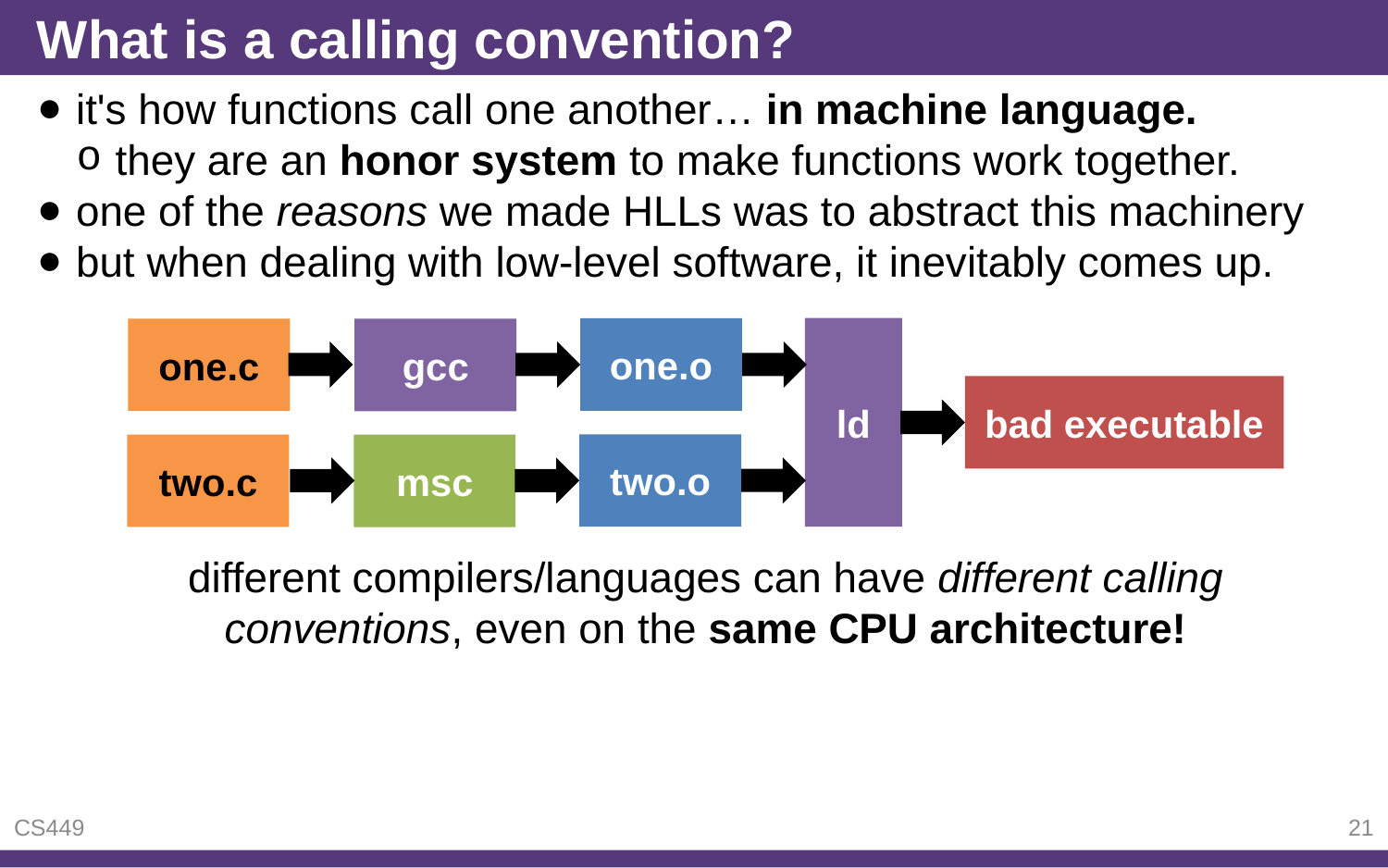

# What is a calling convention?
it's how functions call one another… in machine language.
they are an honor system to make functions work together.
one of the reasons we made HLLs was to abstract this machinery
but when dealing with low-level software, it inevitably comes up.
ld

one.o
one.c
gcc

bad executable

two.o
two.c
msc

different compilers/languages can have different calling conventions, even on the same CPU architecture!
CS449
21